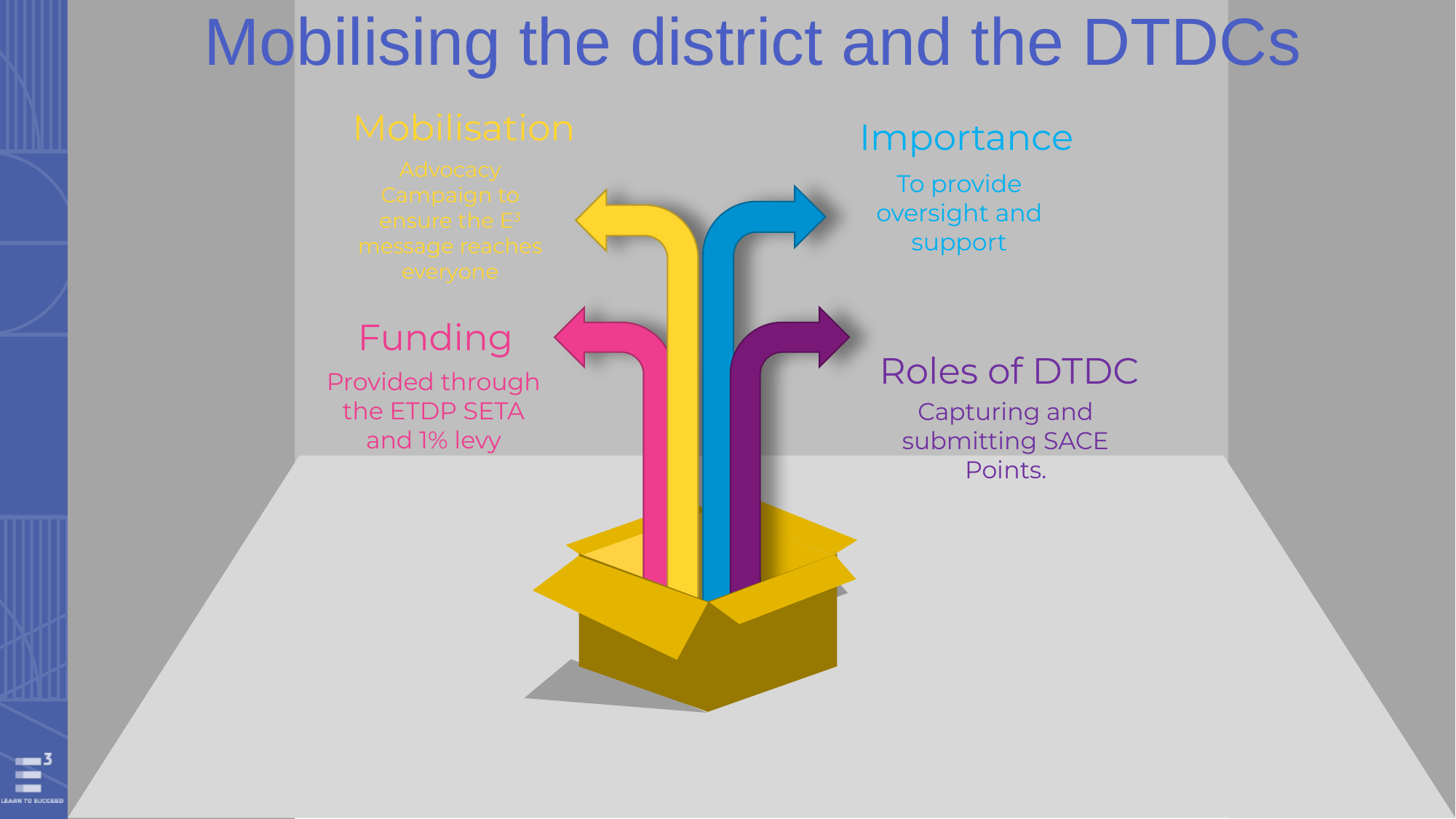

# Mobilising the district and the DTDCs
Mobilisation
Advocacy Campaign to ensure the E3 message reaches everyone
Importance
To provide oversight and support

Funding
Provided through the ETDP SETA and 1% levy
Roles of DTDC
Capturing and submitting SACE Points.